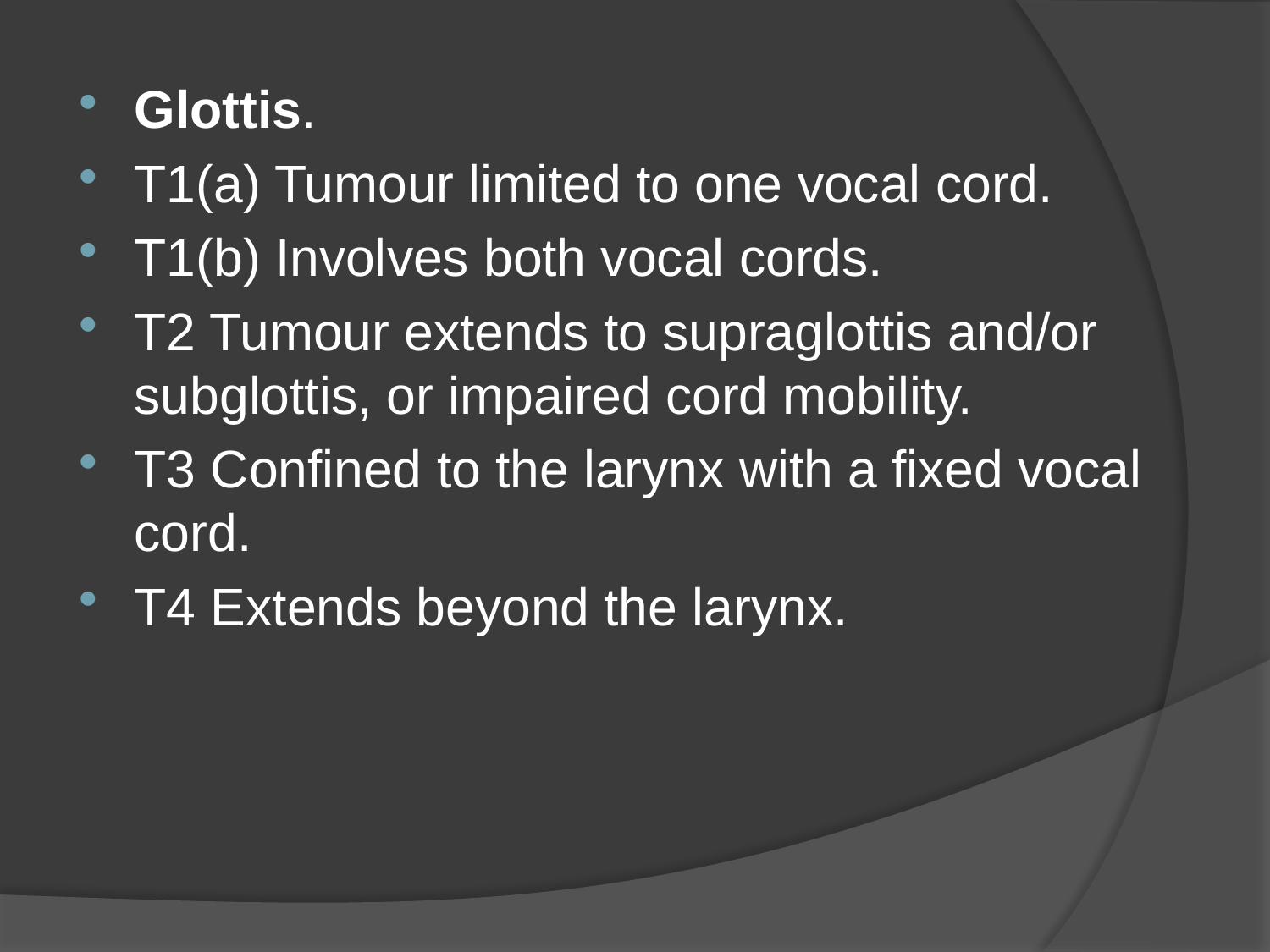

Glottis.
T1(a) Tumour limited to one vocal cord.
T1(b) Involves both vocal cords.
T2 Tumour extends to supraglottis and/or subglottis, or impaired cord mobility.
T3 Confined to the larynx with a fixed vocal cord.
T4 Extends beyond the larynx.